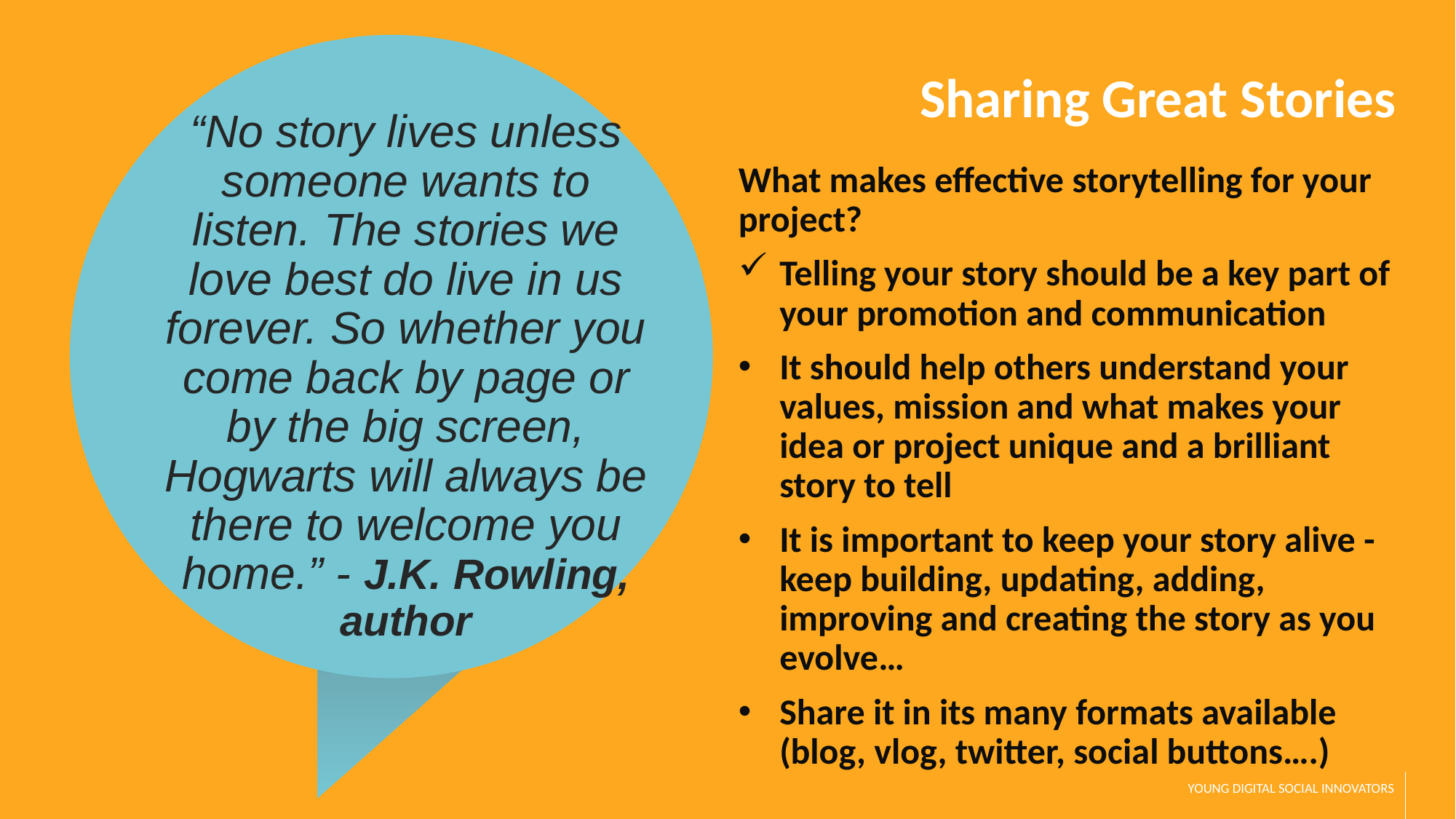

Sharing Great Stories

“No story lives unless someone wants to listen. The stories we love best do live in us forever. So whether you come back by page or by the big screen, Hogwarts will always be there to welcome you home.” - J.K. Rowling, author

What makes effective storytelling for your project?
Telling your story should be a key part of your promotion and communication
It should help others understand your values, mission and what makes your idea or project unique and a brilliant story to tell
It is important to keep your story alive -  keep building, updating, adding, improving and creating the story as you evolve…
Share it in its many formats available (blog, vlog, twitter, social buttons….)